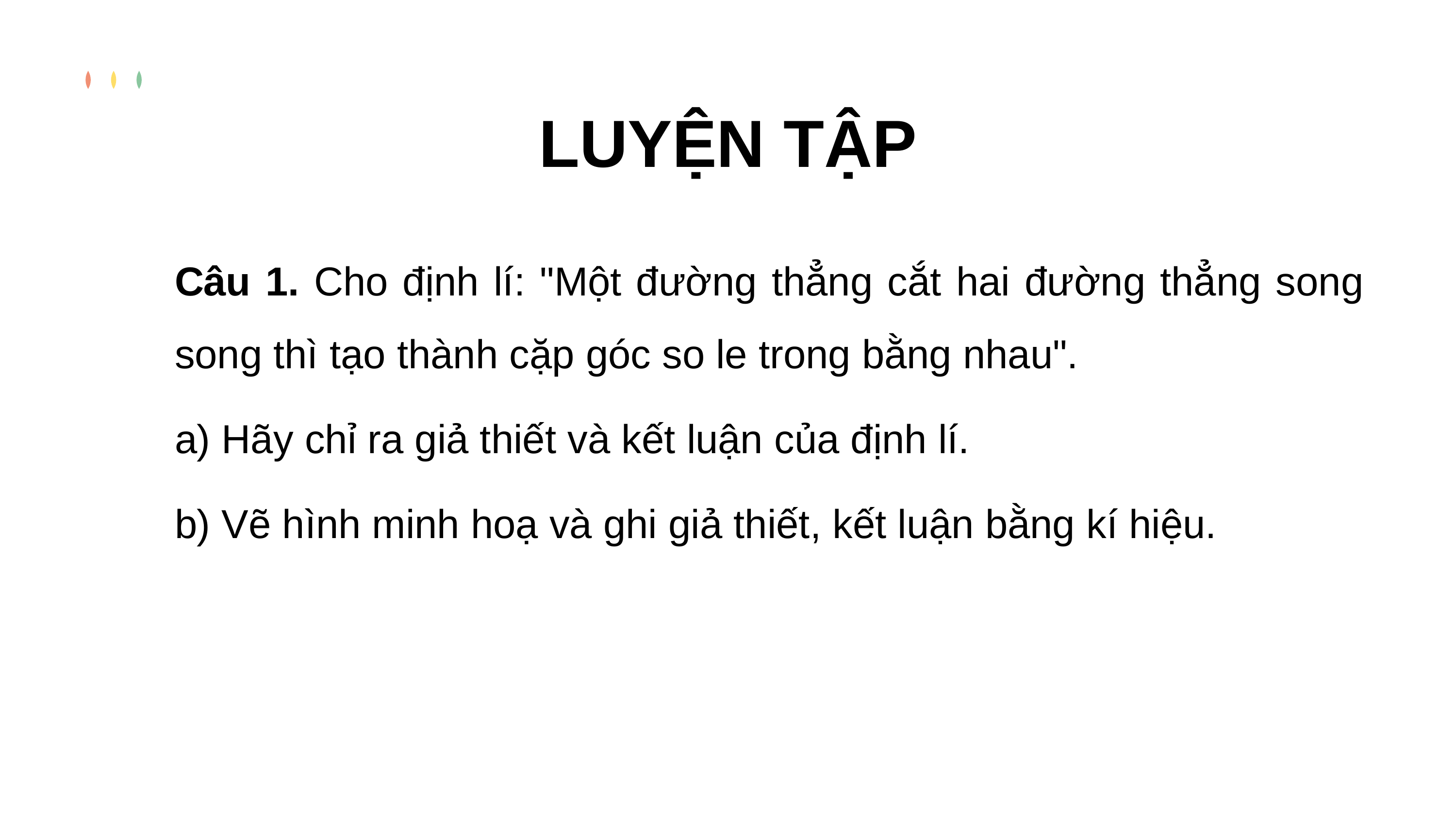

LUYỆN TẬP
Câu 1. Cho định lí: "Một đường thẳng cắt hai đường thẳng song song thì tạo thành cặp góc so le trong bằng nhau".
a) Hãy chỉ ra giả thiết và kết luận của định lí.
b) Vẽ hình minh hoạ và ghi giả thiết, kết luận bằng kí hiệu.